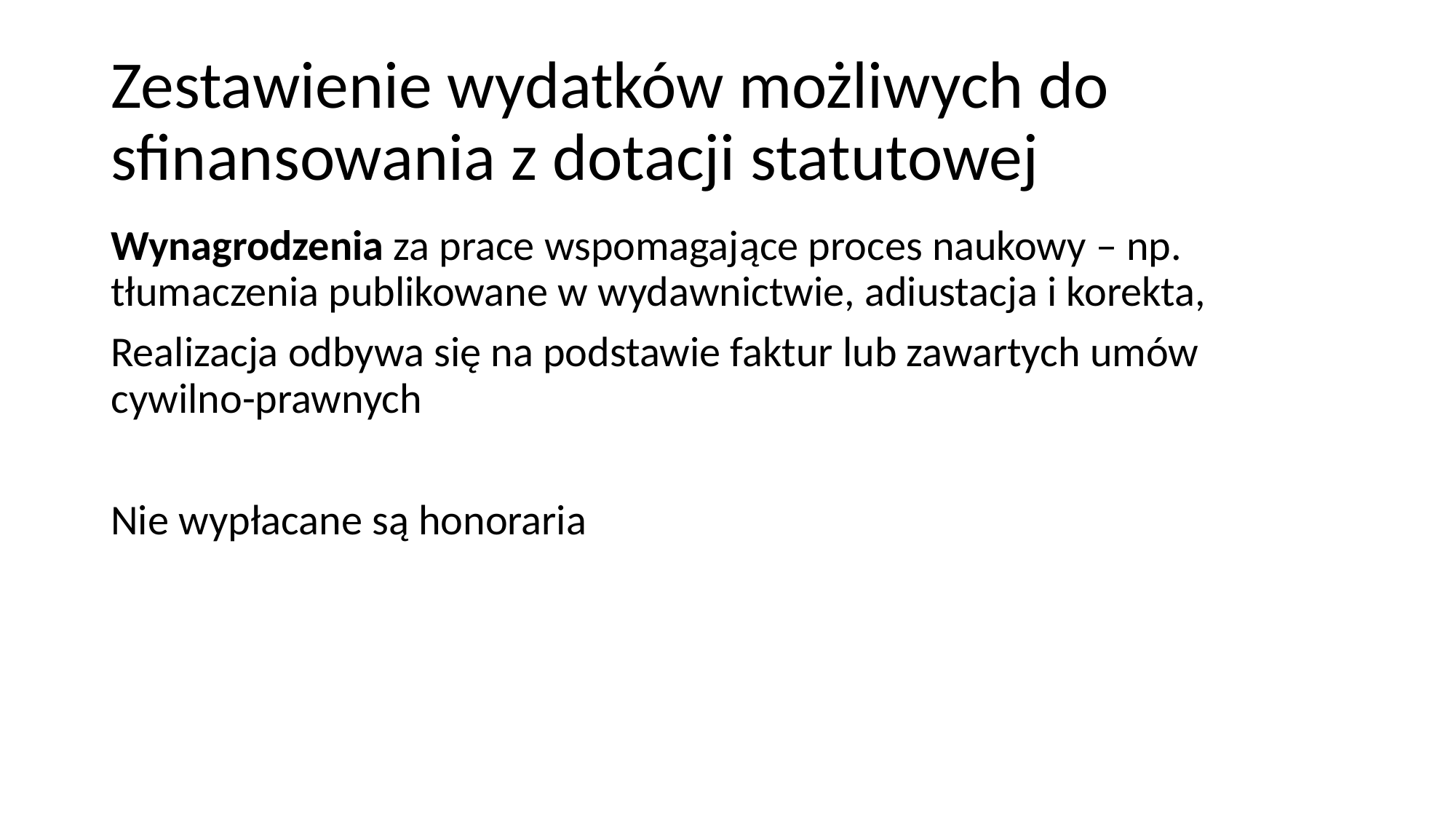

# Zestawienie wydatków możliwych do sfinansowania z dotacji statutowej
Wynagrodzenia za prace wspomagające proces naukowy – np. tłumaczenia publikowane w wydawnictwie, adiustacja i korekta,
Realizacja odbywa się na podstawie faktur lub zawartych umów cywilno-prawnych

Nie wypłacane są honoraria